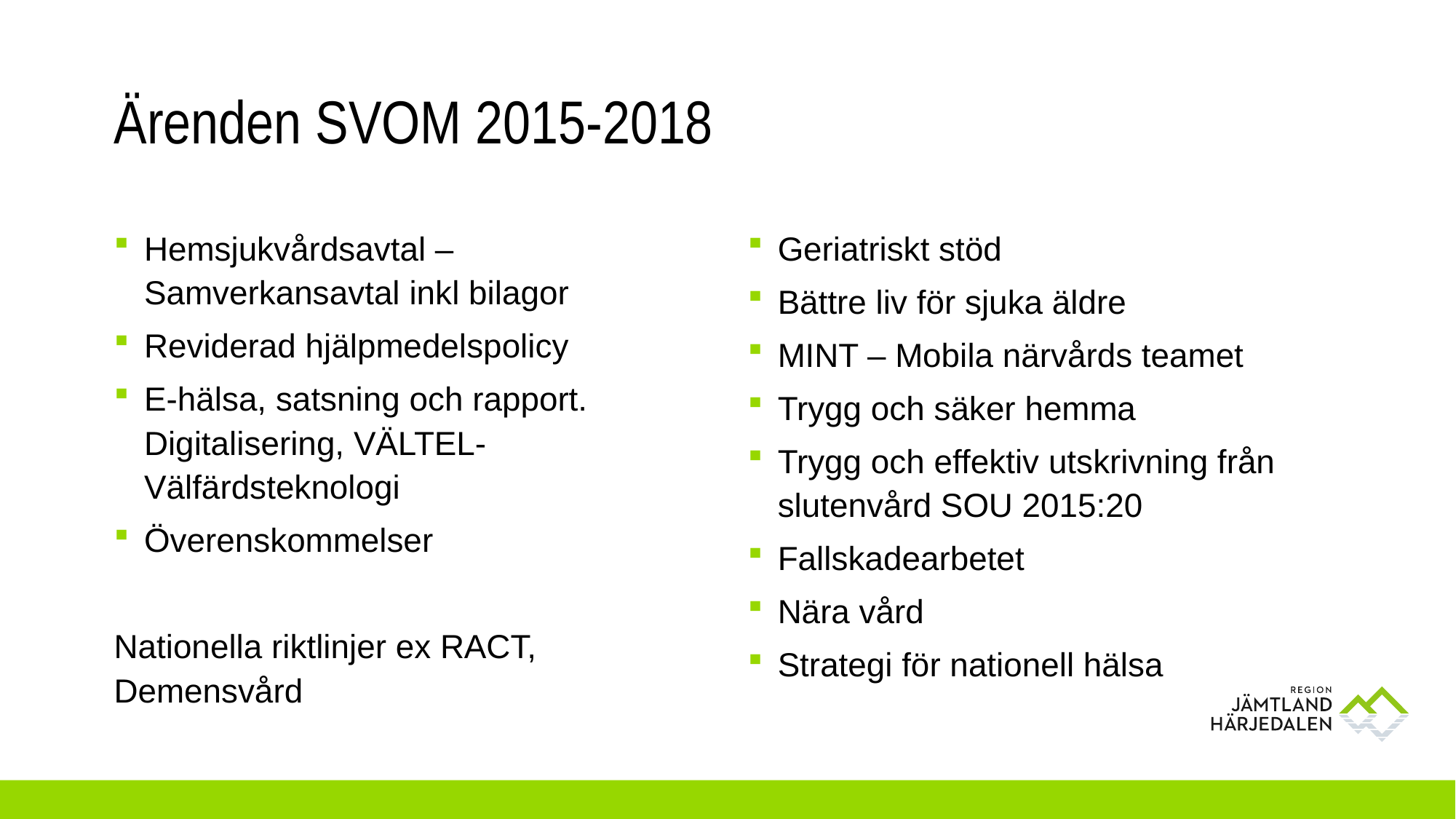

# Ärenden SVOM 2015-2018

Hemsjukvårdsavtal – Samverkansavtal inkl bilagor
Reviderad hjälpmedelspolicy
E-hälsa, satsning och rapport. Digitalisering, VÄLTEL- Välfärdsteknologi
Överenskommelser

Nationella riktlinjer ex RACT, Demensvård

Geriatriskt stöd
Bättre liv för sjuka äldre
MINT – Mobila närvårds teamet
Trygg och säker hemma
Trygg och effektiv utskrivning från slutenvård SOU 2015:20
Fallskadearbetet
Nära vård
Strategi för nationell hälsa